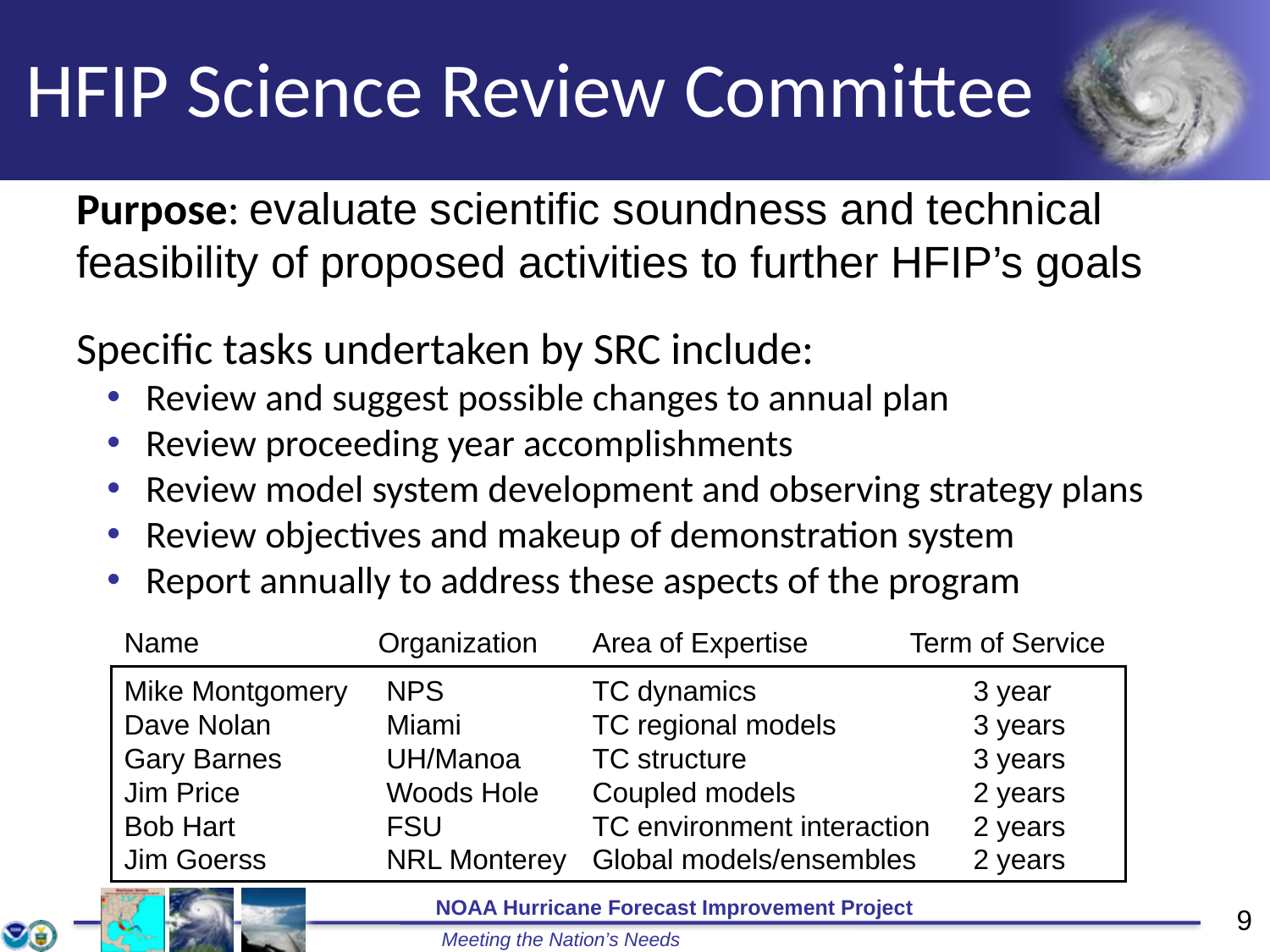

# HFIP Science Review Committee
Purpose: evaluate scientific soundness and technical feasibility of proposed activities to further HFIP’s goals
Specific tasks undertaken by SRC include:
Review and suggest possible changes to annual plan
Review proceeding year accomplishments
Review model system development and observing strategy plans
Review objectives and makeup of demonstration system
Report annually to address these aspects of the program
Name	Organization	Area of Expertise	Term of Service
Mike Montgomery	NPS	TC dynamics	3 year
Dave Nolan	Miami	TC regional models	3 years
Gary Barnes	UH/Manoa	TC structure	3 years
Jim Price	Woods Hole 	Coupled models	2 years
Bob Hart	FSU	TC environment interaction	2 years
Jim Goerss 	NRL Monterey 	Global models/ensembles	2 years